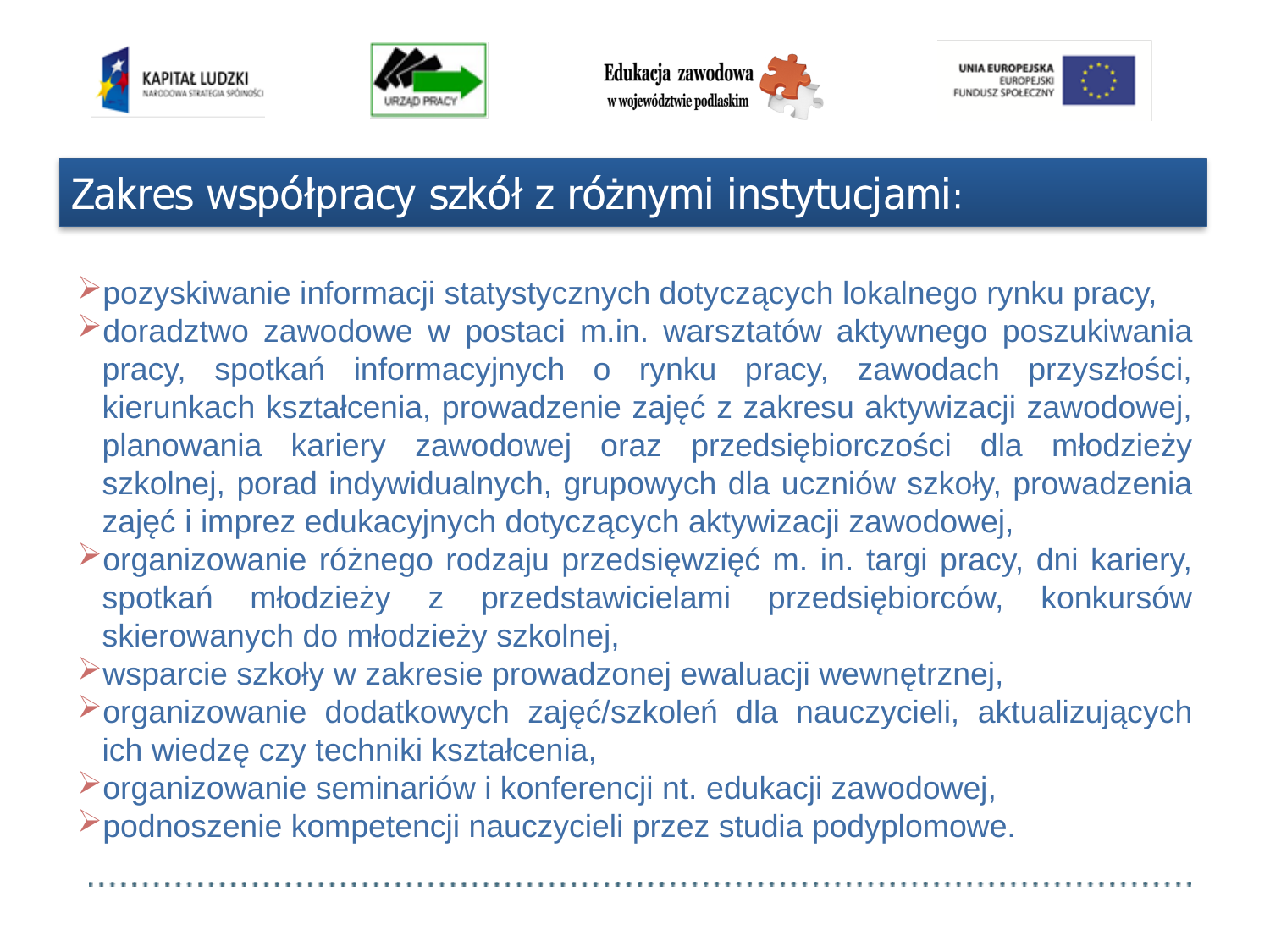

# Zakres współpracy szkół z różnymi instytucjami:
pozyskiwanie informacji statystycznych dotyczących lokalnego rynku pracy,
doradztwo zawodowe w postaci m.in. warsztatów aktywnego poszukiwania pracy, spotkań informacyjnych o rynku pracy, zawodach przyszłości, kierunkach kształcenia, prowadzenie zajęć z zakresu aktywizacji zawodowej, planowania kariery zawodowej oraz przedsiębiorczości dla młodzieży szkolnej, porad indywidualnych, grupowych dla uczniów szkoły, prowadzenia zajęć i imprez edukacyjnych dotyczących aktywizacji zawodowej,
organizowanie różnego rodzaju przedsięwzięć m. in. targi pracy, dni kariery, spotkań młodzieży z przedstawicielami przedsiębiorców, konkursów skierowanych do młodzieży szkolnej,
wsparcie szkoły w zakresie prowadzonej ewaluacji wewnętrznej,
organizowanie dodatkowych zajęć/szkoleń dla nauczycieli, aktualizujących ich wiedzę czy techniki kształcenia,
organizowanie seminariów i konferencji nt. edukacji zawodowej,
podnoszenie kompetencji nauczycieli przez studia podyplomowe.